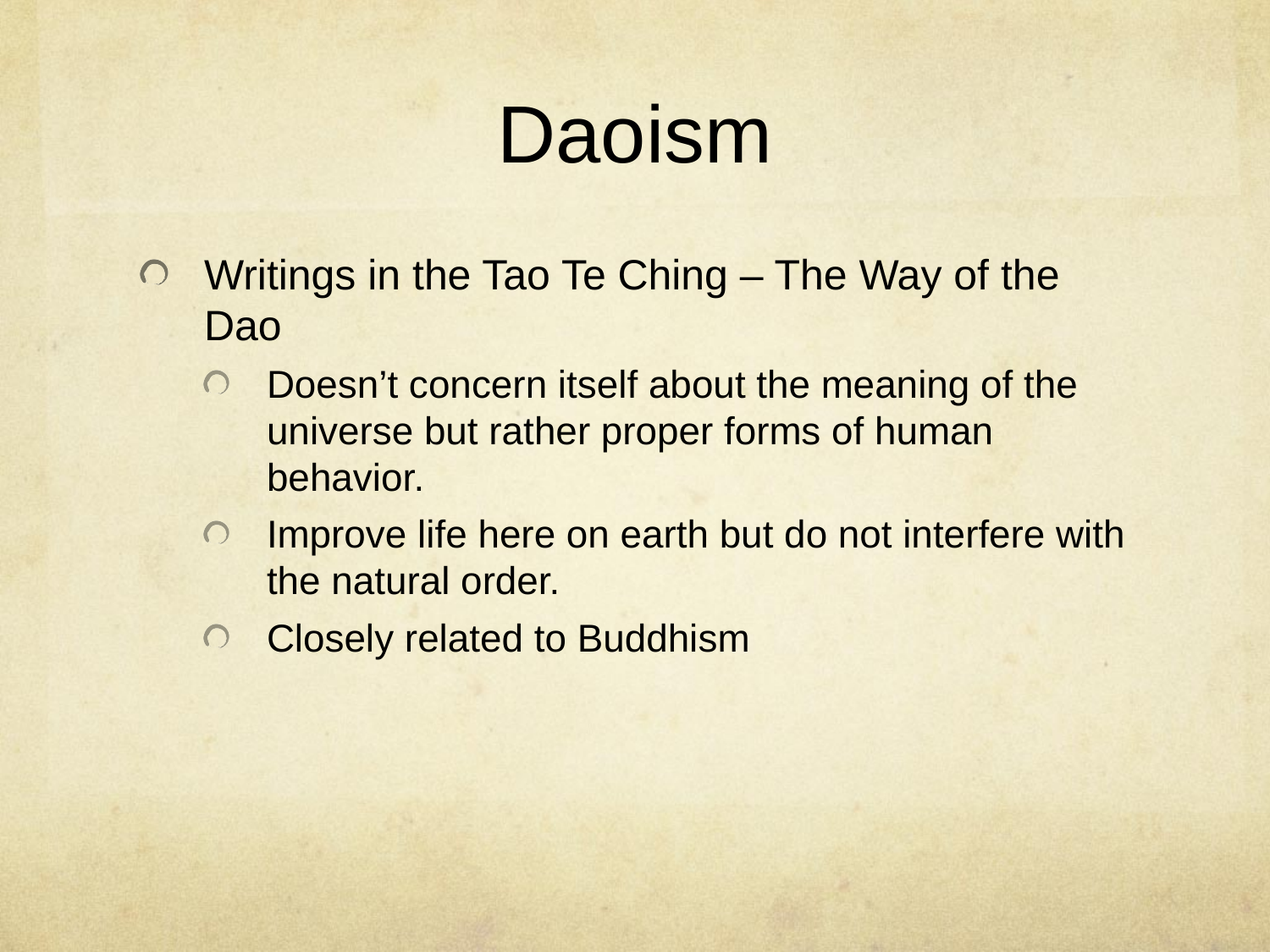

# Daoism
Writings in the Tao Te Ching – The Way of the Dao
Doesn’t concern itself about the meaning of the universe but rather proper forms of human behavior.
Improve life here on earth but do not interfere with the natural order.
Closely related to Buddhism